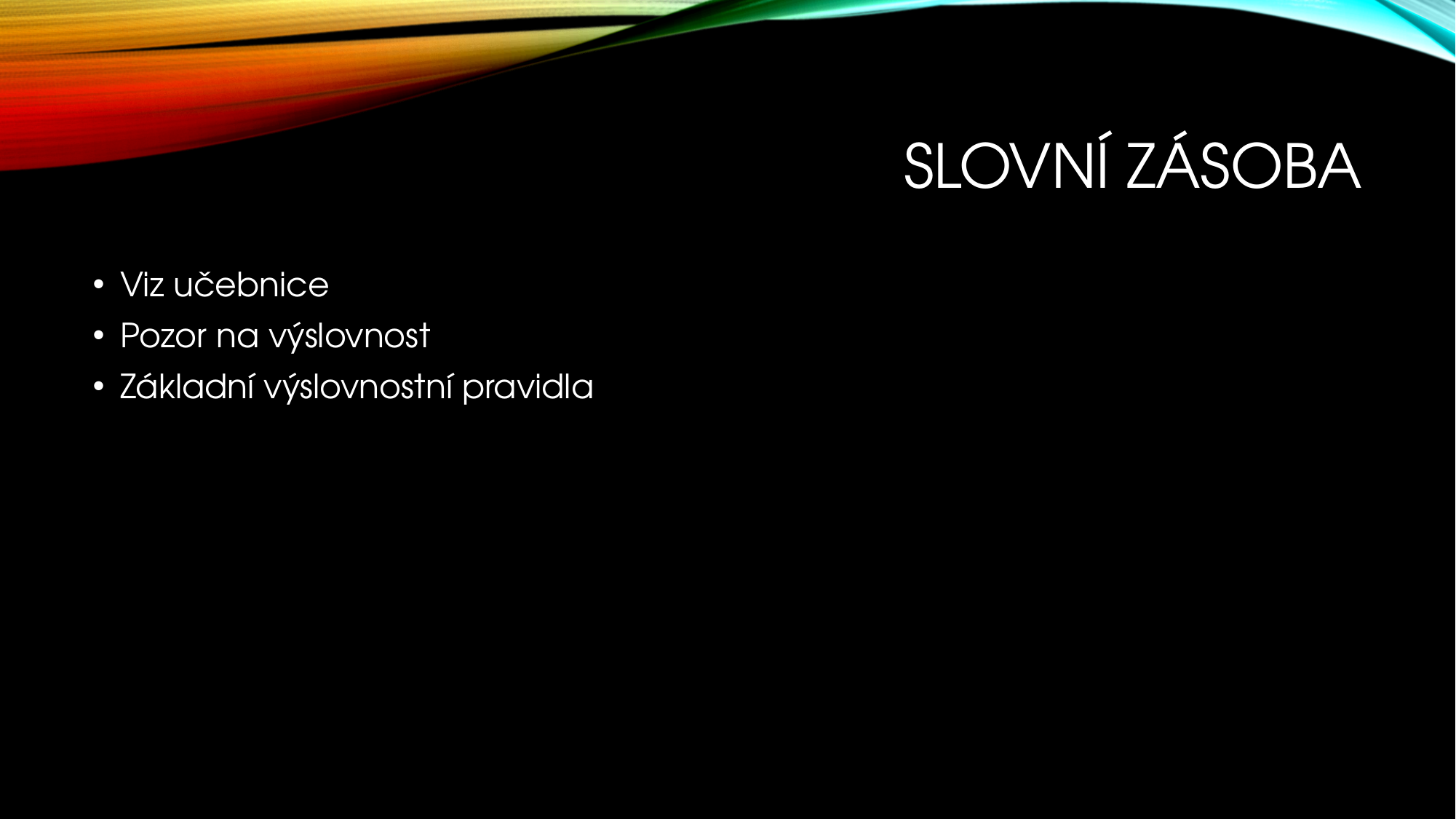

# SLOVNÍ ZÁSOBA
Viz učebnice
Pozor na výslovnost
Základní výslovnostní pravidla